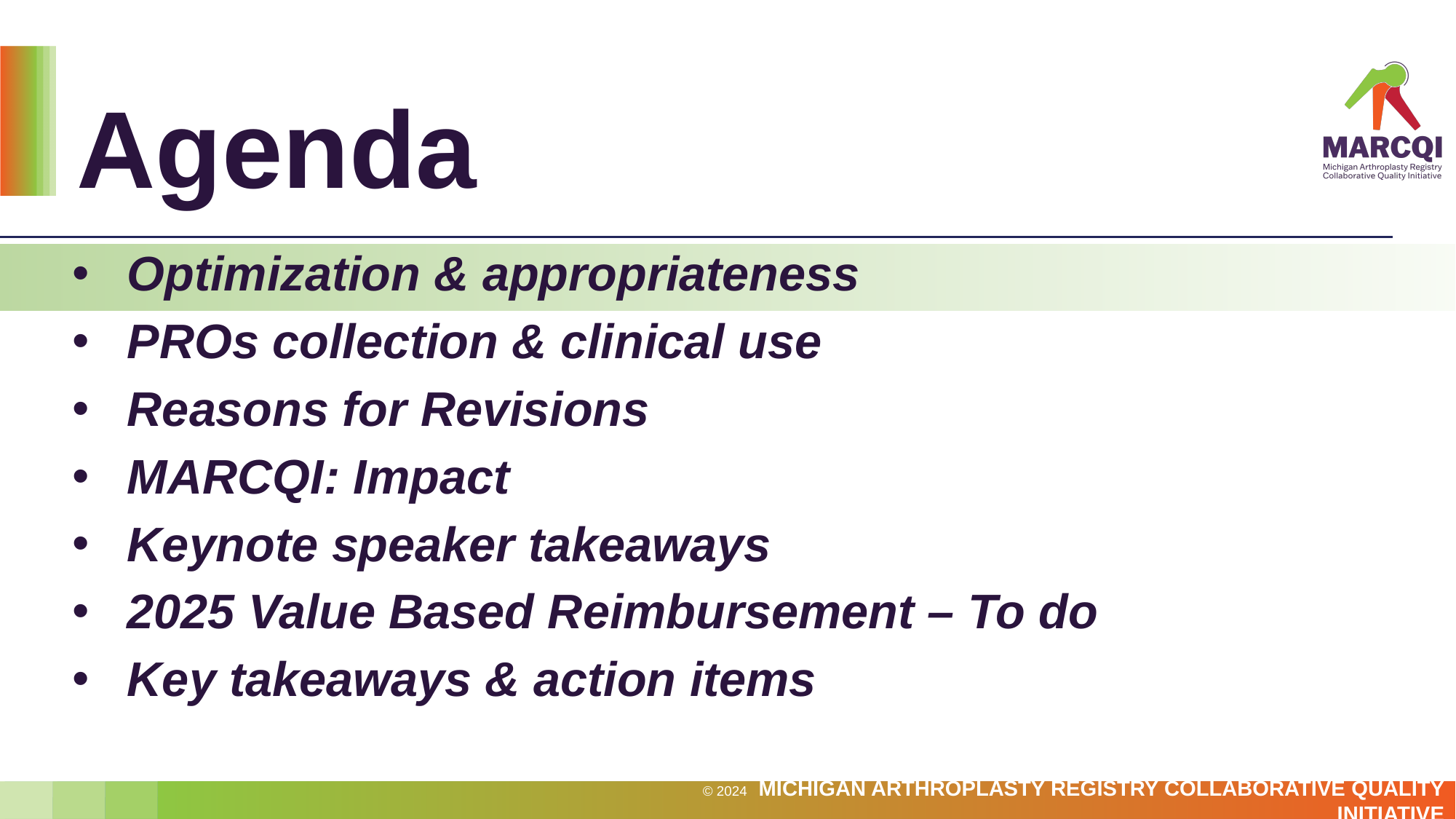

# Agenda

Optimization & appropriateness
PROs collection & clinical use
Reasons for Revisions
MARCQI: Impact
Keynote speaker takeaways
2025 Value Based Reimbursement – To do
Key takeaways & action items